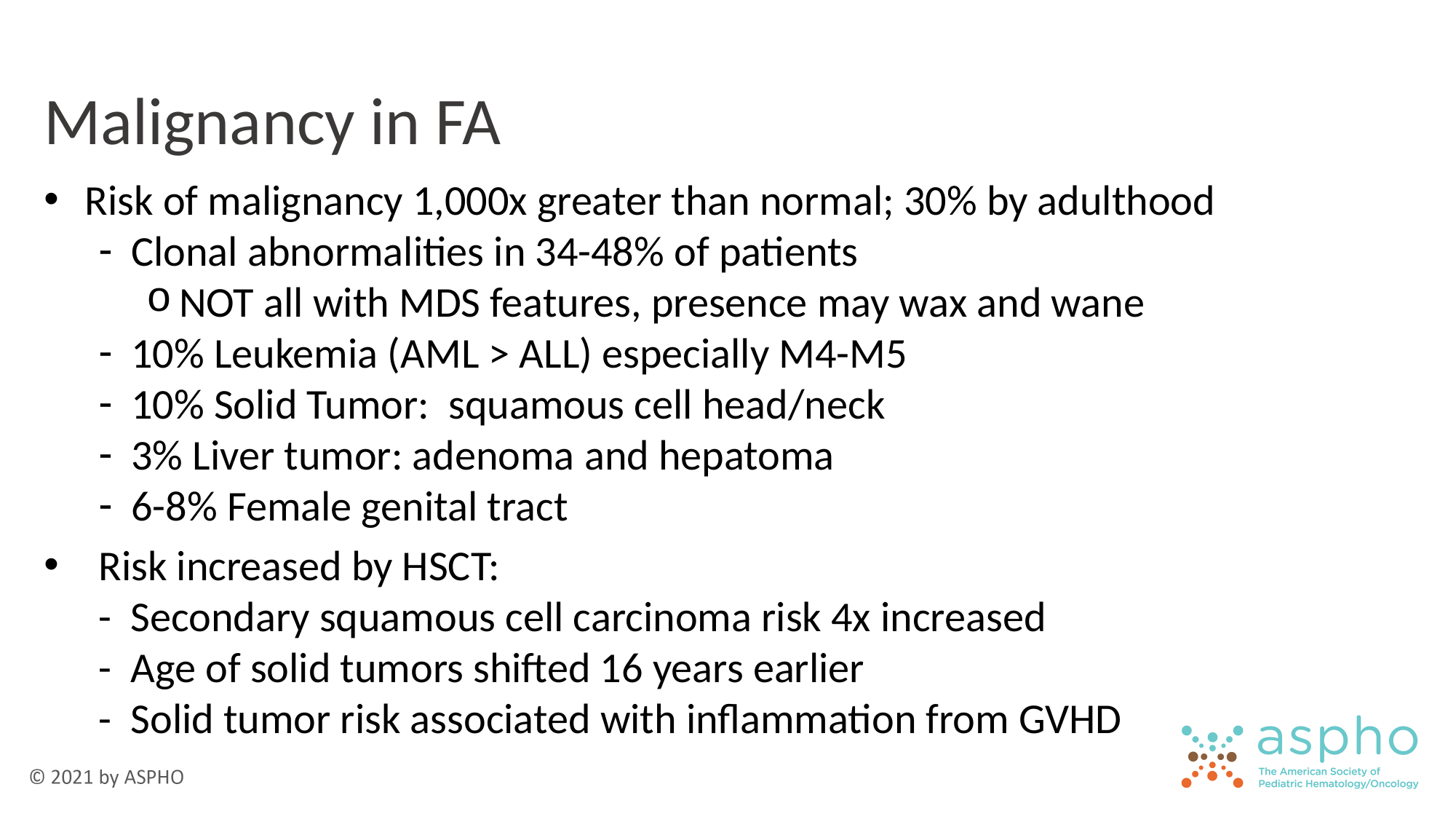

# Malignancy in FA
Risk of malignancy 1,000x greater than normal; 30% by adulthood
Clonal abnormalities in 34-48% of patients
NOT all with MDS features, presence may wax and wane
10% Leukemia (AML > ALL) especially M4-M5
10% Solid Tumor:  squamous cell head/neck
3% Liver tumor: adenoma and hepatoma
6-8% Female genital tract
Risk increased by HSCT:
-  Secondary squamous cell carcinoma risk 4x increased
-  Age of solid tumors shifted 16 years earlier
-  Solid tumor risk associated with inflammation from GVHD